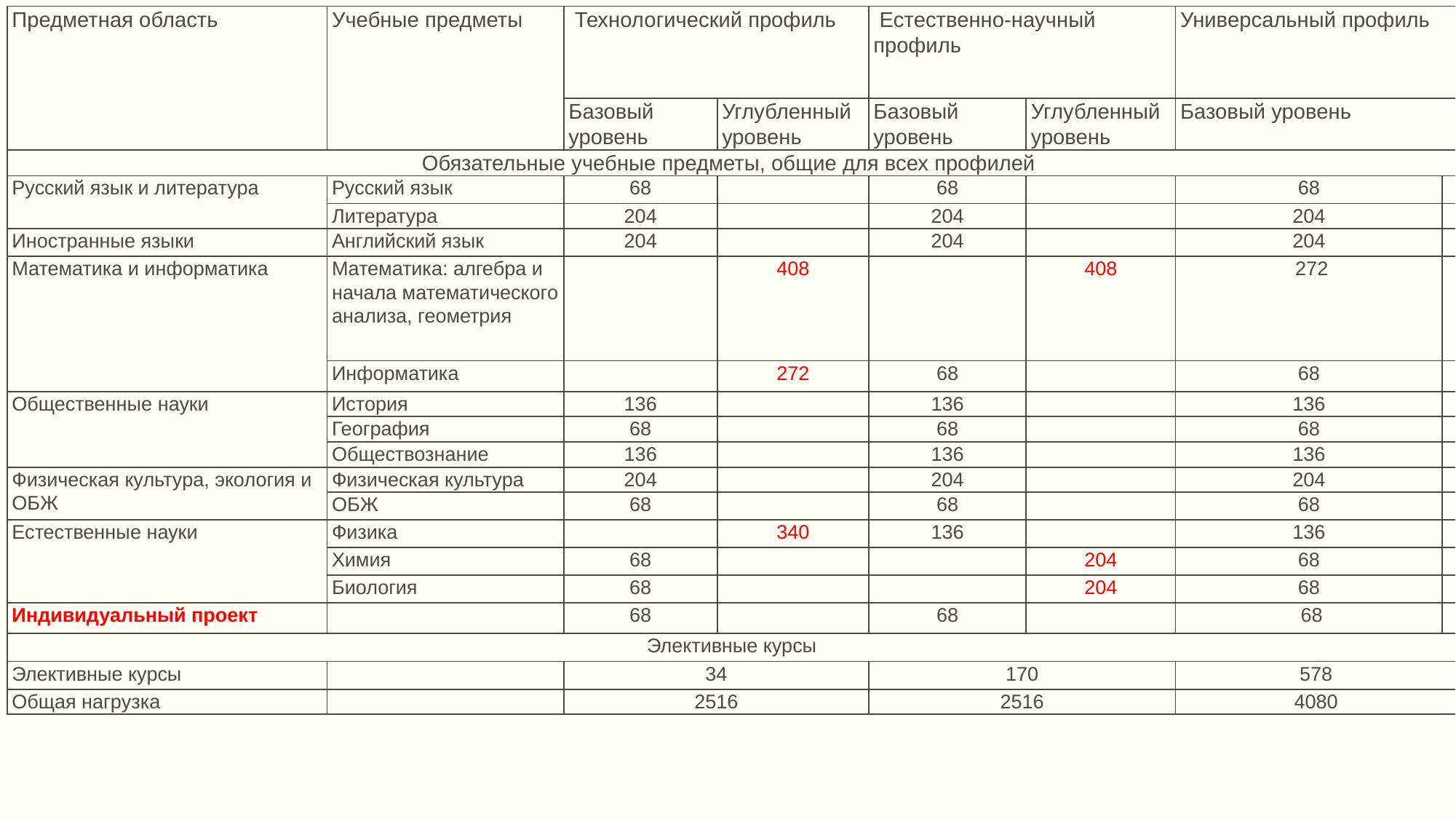

| Предметная область | Учебные предметы | Технологический профиль |  | Естественно-научный профиль |  | Универсальный профиль |  |
| --- | --- | --- | --- | --- | --- | --- | --- |
|  |  | Базовый уровень | Углубленный уровень | Базовый уровень | Углубленный уровень | Базовый уровень |  |
| Обязательные учебные предметы, общие для всех профилей |  |  |  |  |  |  |  |
| Русский язык и литература | Русский язык | 68 |  | 68 |  | 68 |  |
|  | Литература | 204 |  | 204 |  | 204 |  |
| Иностранные языки | Английский язык | 204 |  | 204 |  | 204 |  |
| Математика и информатика | Математика: алгебра и начала математического анализа, геометрия |  | 408 |  | 408 | 272 |  |
|  | Информатика |  | 272 | 68 |  | 68 |  |
| Общественные науки | История | 136 |  | 136 |  | 136 |  |
|  | География | 68 |  | 68 |  | 68 |  |
|  | Обществознание | 136 |  | 136 |  | 136 |  |
| Физическая культура, экология и ОБЖ | Физическая культура | 204 |  | 204 |  | 204 |  |
|  | ОБЖ | 68 |  | 68 |  | 68 |  |
| Естественные науки | Физика |  | 340 | 136 |  | 136 |  |
|  | Химия | 68 |  |  | 204 | 68 |  |
|  | Биология | 68 |  |  | 204 | 68 |  |
| Индивидуальный проект |  | 68 |  | 68 |  | 68 |  |
| Элективные курсы |  |  |  |  |  |  |  |
| Элективные курсы |  | 34 |  | 170 |  | 578 |  |
| Общая нагрузка |  | 2516 |  | 2516 |  | 4080 |  |